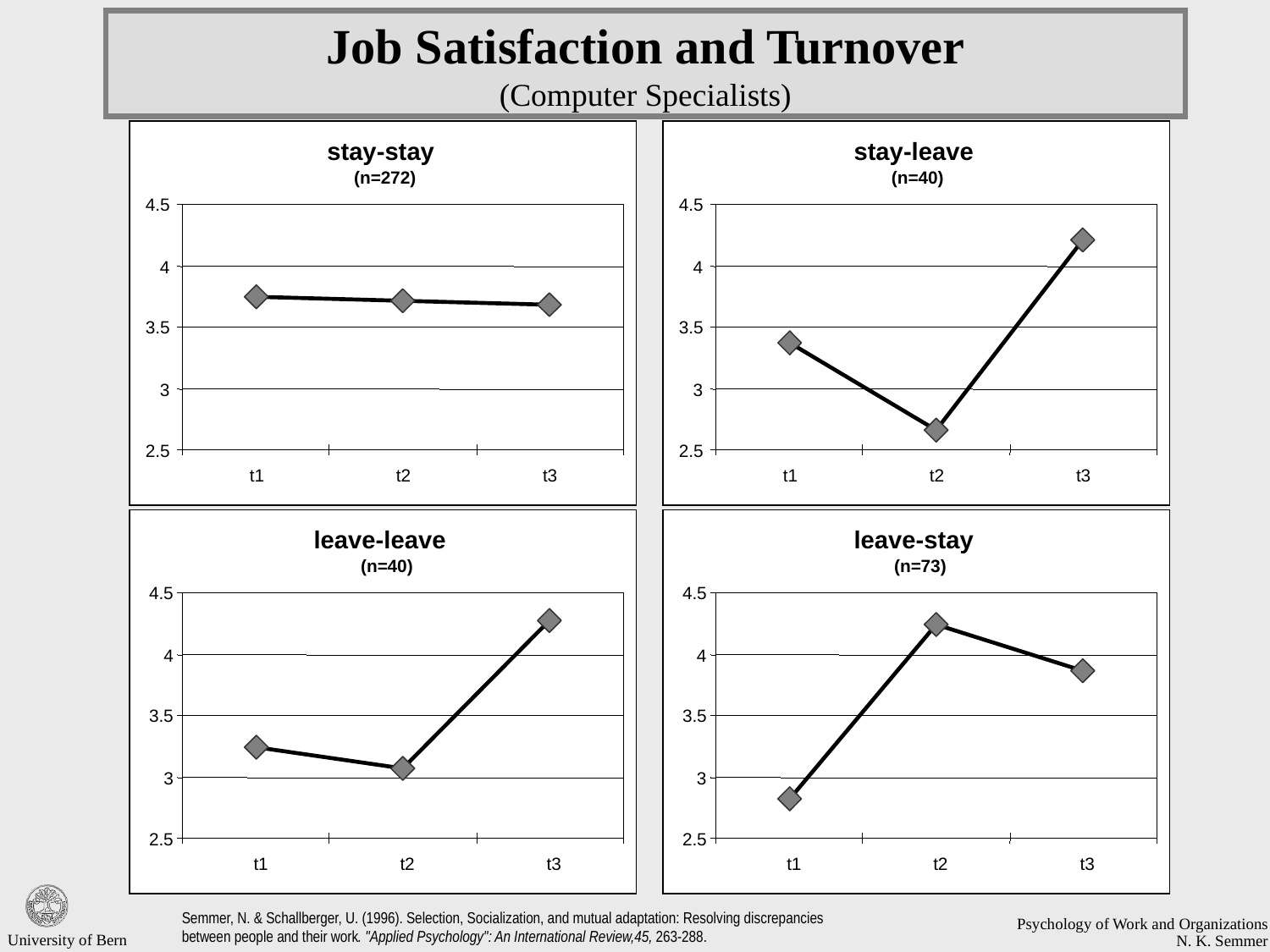

# Job Satisfaction and Turnover (Computer Specialists)

stay-stay
(n=272)
4.5

4

3.5

3

2.5

t1
t2
t3

stay-leave
(n=40)
4.5

4

3.5

3

2.5

t1
t2
t3

leave-leave
(n=40)
4.5

4

3.5

3

2.5

t1
t2
t3

leave-stay
(n=73)
4.5

4

3.5

3

2.5

t1
t2
t3

Semmer, N. & Schallberger, U. (1996). Selection, Socialization, and mutual adaptation: Resolving discrepancies between people and their work. "Applied Psychology": An International Review,45, 263-288.
University of Bern